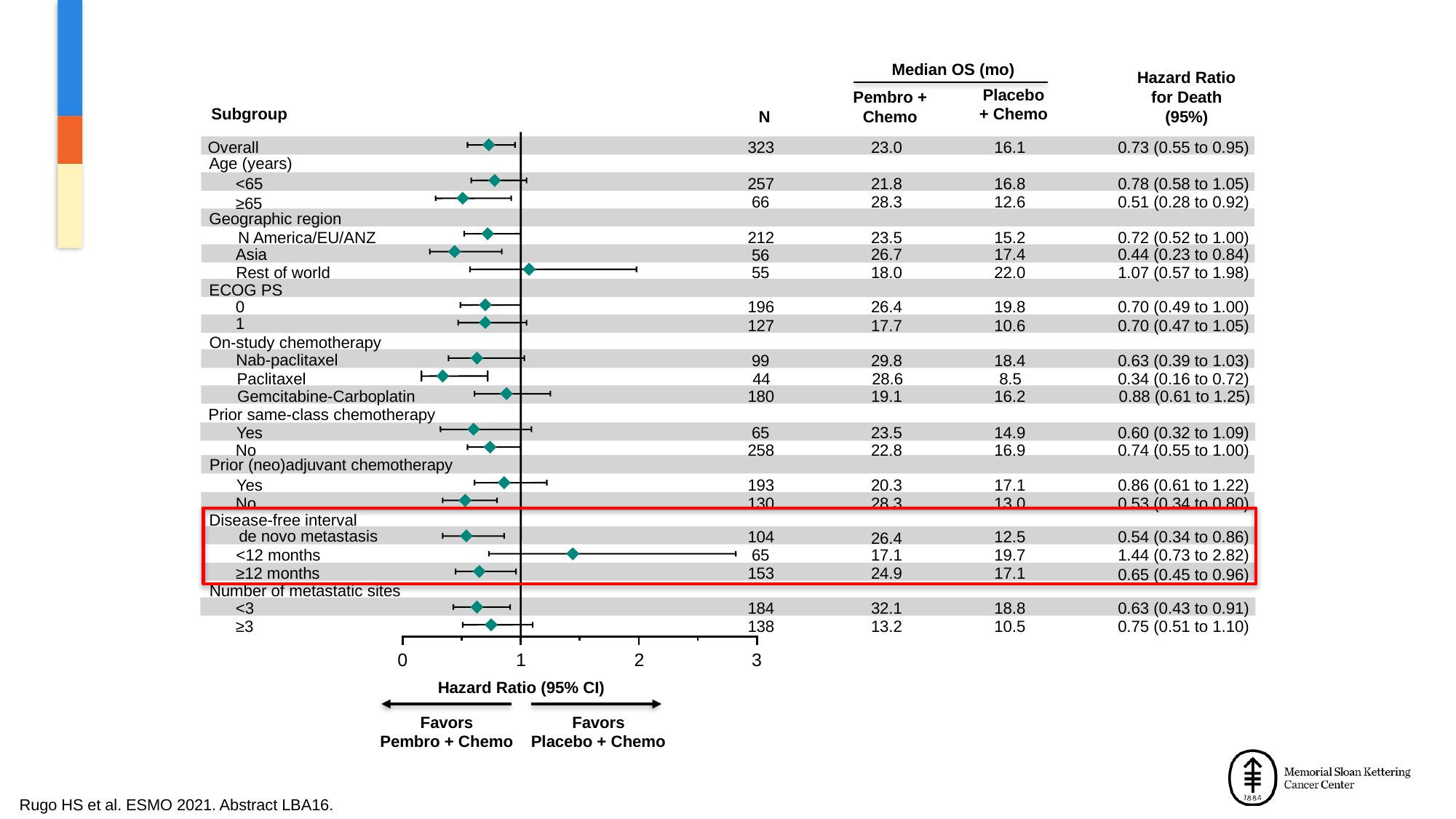

Median OS (mo)
Hazard Ratio
for Death
(95%)
Placebo
+ Chemo
Pembro +
Chemo
Subgroup
N

Overall
323
23.0
16.1
0.73 (0.55 to 0.95)

Age (years)
<65
257
21.8
16.8
0.78 (0.58 to 1.05)

66
28.3
12.6
0.51 (0.28 to 0.92)
≥65

Geographic region
N America/EU/ANZ

212
23.5
15.2
0.72 (0.52 to 1.00)

Asia
26.7
17.4
0.44 (0.23 to 0.84)

56

Rest of world
55
18.0
22.0
1.07 (0.57 to 1.98)

ECOG PS
0
196
26.4
19.8
0.70 (0.49 to 1.00)

1
127
17.7
10.6
0.70 (0.47 to 1.05)

On-study chemotherapy
Nab-paclitaxel
99
29.8
18.4
0.63 (0.39 to 1.03)

Paclitaxel
44
28.6
8.5
0.34 (0.16 to 0.72)

Gemcitabine-Carboplatin
180
19.1
16.2
0.88 (0.61 to 1.25)

Prior same-class chemotherapy
Yes

65
23.5
14.9
0.60 (0.32 to 1.09)

No
258
22.8
16.9
0.74 (0.55 to 1.00)

Prior (neo)adjuvant chemotherapy
Yes
193
20.3
17.1
0.86 (0.61 to 1.22)

No
130
28.3
13.0
0.53 (0.34 to 0.80)

Disease-free interval
de novo metastasis
104
12.5
0.54 (0.34 to 0.86)
26.4

<12 months
65
17.1
19.7
1.44 (0.73 to 2.82)

≥12 months
153
24.9
17.1
0.65 (0.45 to 0.96)

Number of metastatic sites
<3
184
32.1
18.8
0.63 (0.43 to 0.91)

≥3
138
13.2
10.5
0.75 (0.51 to 1.10)

0
1
2
3
Hazard Ratio (95% CI)
Favors
Pembro + Chemo
Favors
Placebo + Chemo

Rugo HS et al. ESMO 2021. Abstract LBA16.